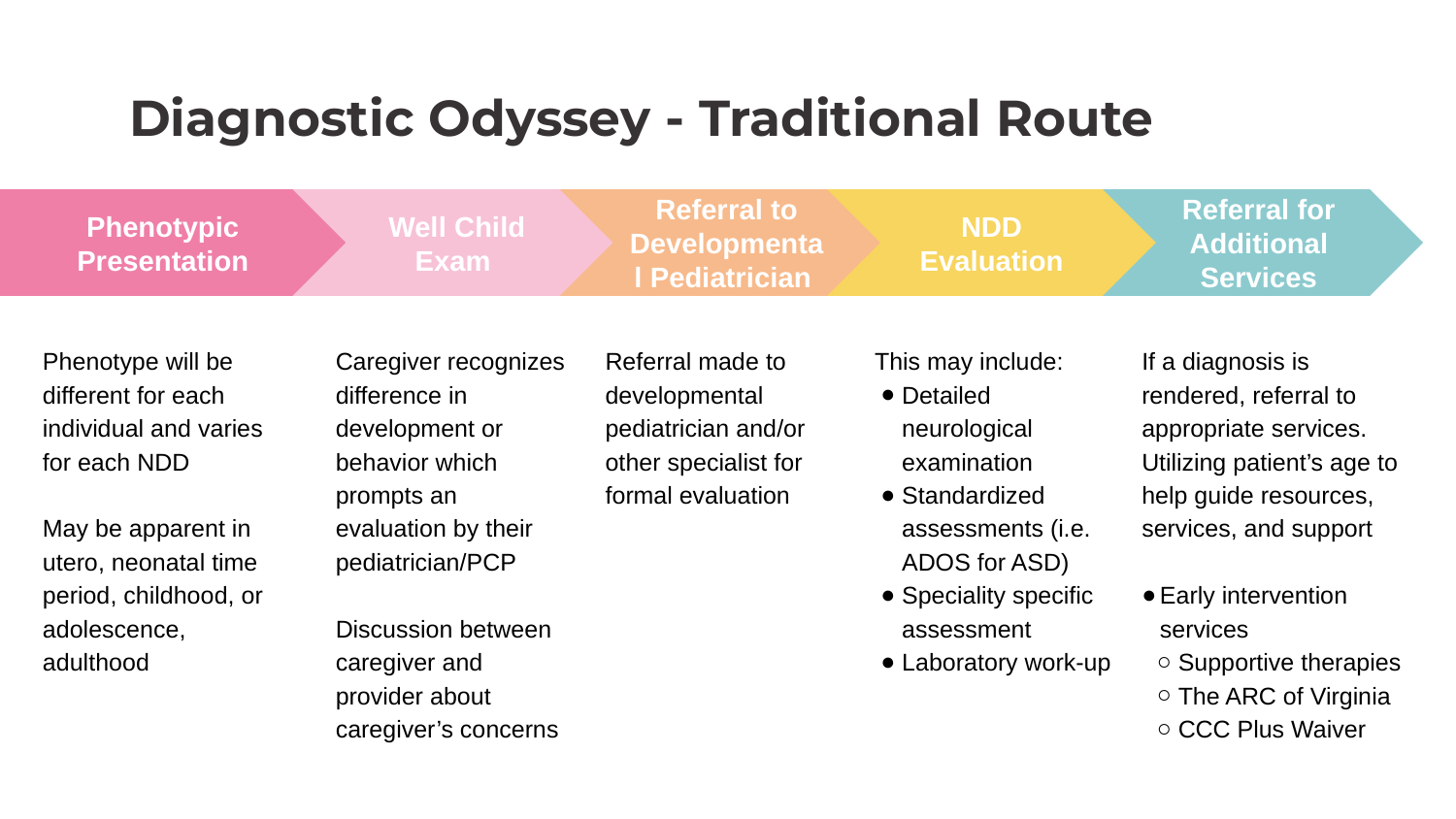

Diagnostic Odyssey - Traditional Route
Well Child Exam
Caregiver recognizes difference in development or behavior which prompts an evaluation by their pediatrician/PCP

Discussion between caregiver and provider about caregiver’s concerns
Referral to Developmental Pediatrician
Referral made to developmental pediatrician and/or other specialist for formal evaluation

NDD Evaluation
This may include:
Detailed neurological examination
Standardized assessments (i.e. ADOS for ASD)
Speciality specific  assessment
Laboratory work-up
Referral for Additional Services
If a diagnosis is rendered, referral to appropriate services. Utilizing patient’s age to help guide resources, services, and support

Early intervention services
Supportive therapies
The ARC of Virginia
CCC Plus Waiver
Phenotypic Presentation
Phenotype will be different for each individual and varies for each NDD

May be apparent in utero, neonatal time period, childhood, or adolescence, adulthood